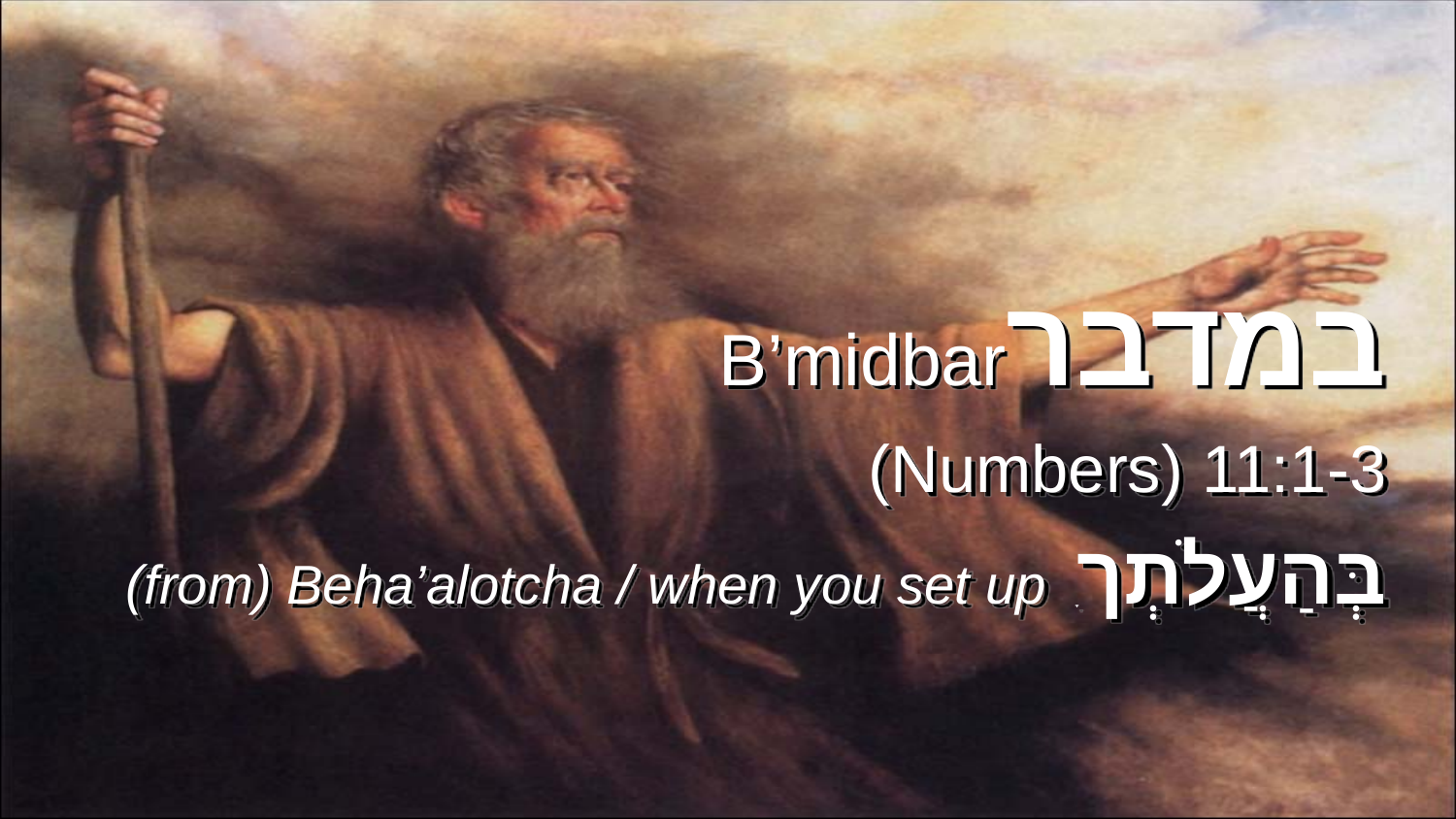

במדברB’midbar
(Numbers) 11:1-3
(from) Beha’alotcha / when you set up  בְּהַעֲלֹתְךָ